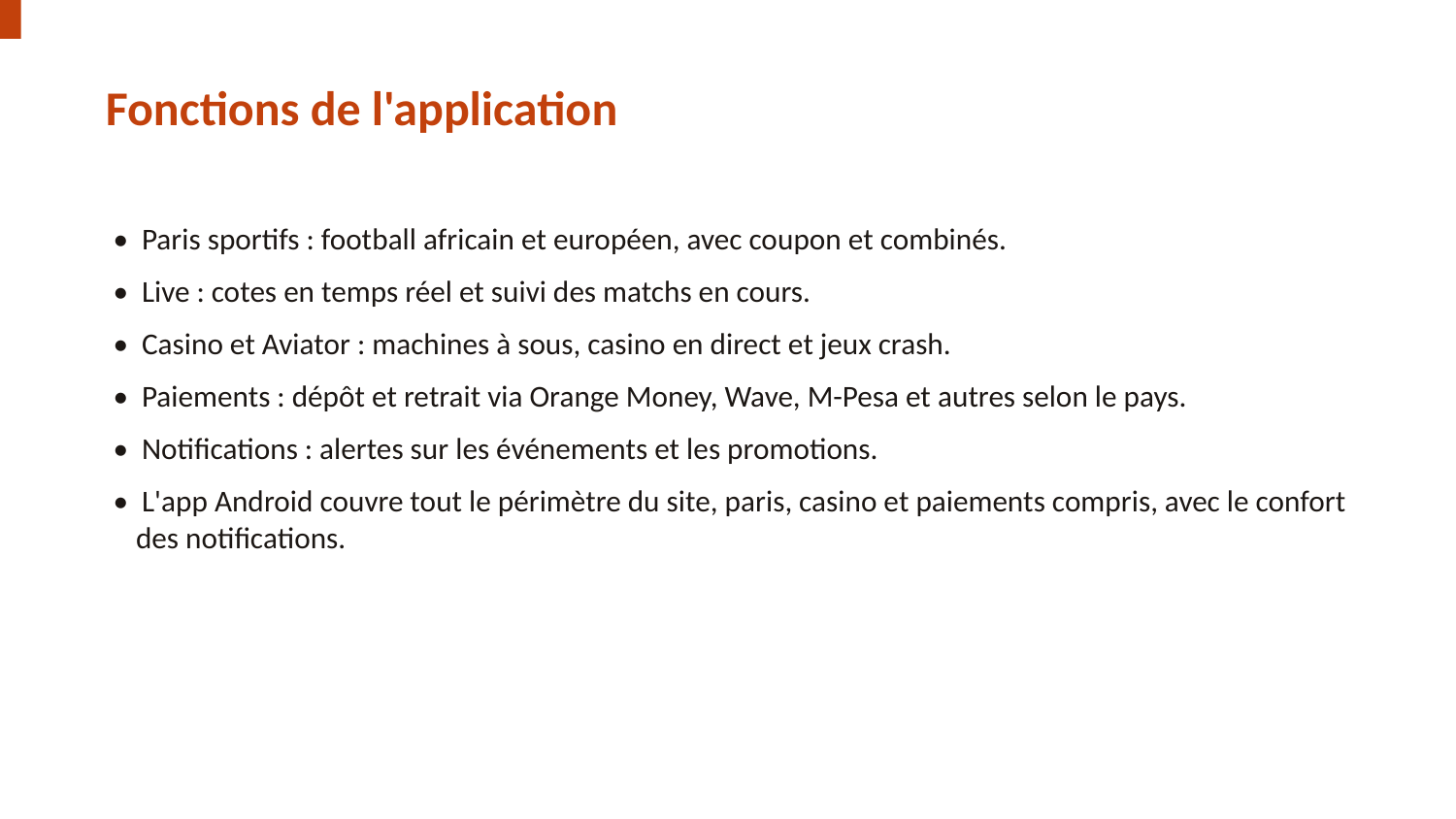

Fonctions de l'application
•  Paris sportifs : football africain et européen, avec coupon et combinés.
•  Live : cotes en temps réel et suivi des matchs en cours.
•  Casino et Aviator : machines à sous, casino en direct et jeux crash.
•  Paiements : dépôt et retrait via Orange Money, Wave, M-Pesa et autres selon le pays.
•  Notifications : alertes sur les événements et les promotions.
•  L'app Android couvre tout le périmètre du site, paris, casino et paiements compris, avec le confort des notifications.